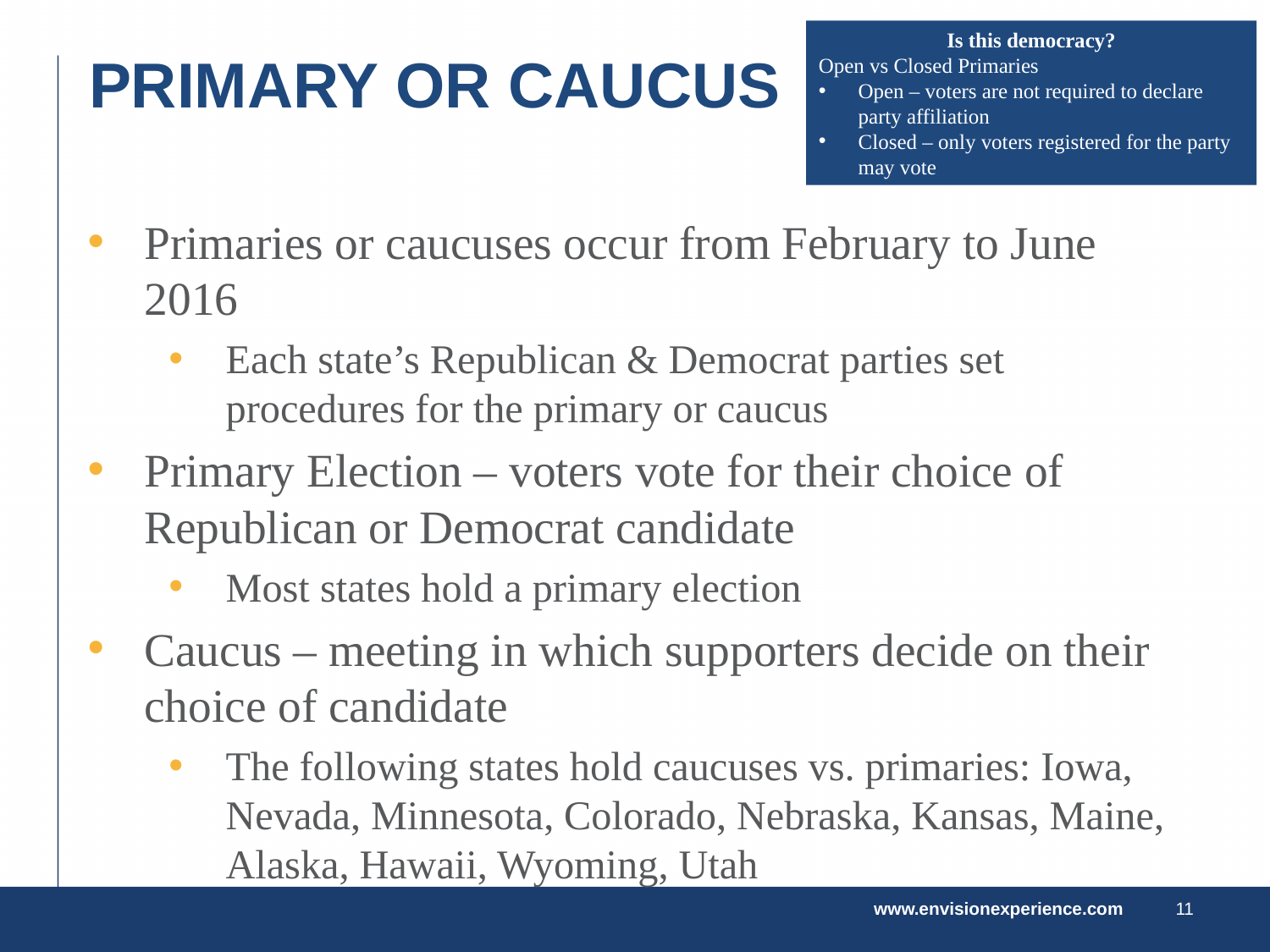

Is this democracy?
Open vs Closed Primaries
Open – voters are not required to declare party affiliation
Closed – only voters registered for the party may vote
# Primary or Caucus
Primaries or caucuses occur from February to June 2016
Each state’s Republican & Democrat parties set procedures for the primary or caucus
Primary Election – voters vote for their choice of Republican or Democrat candidate
Most states hold a primary election
Caucus – meeting in which supporters decide on their choice of candidate
The following states hold caucuses vs. primaries: Iowa, Nevada, Minnesota, Colorado, Nebraska, Kansas, Maine, Alaska, Hawaii, Wyoming, Utah

www.envisionexperience.com
11